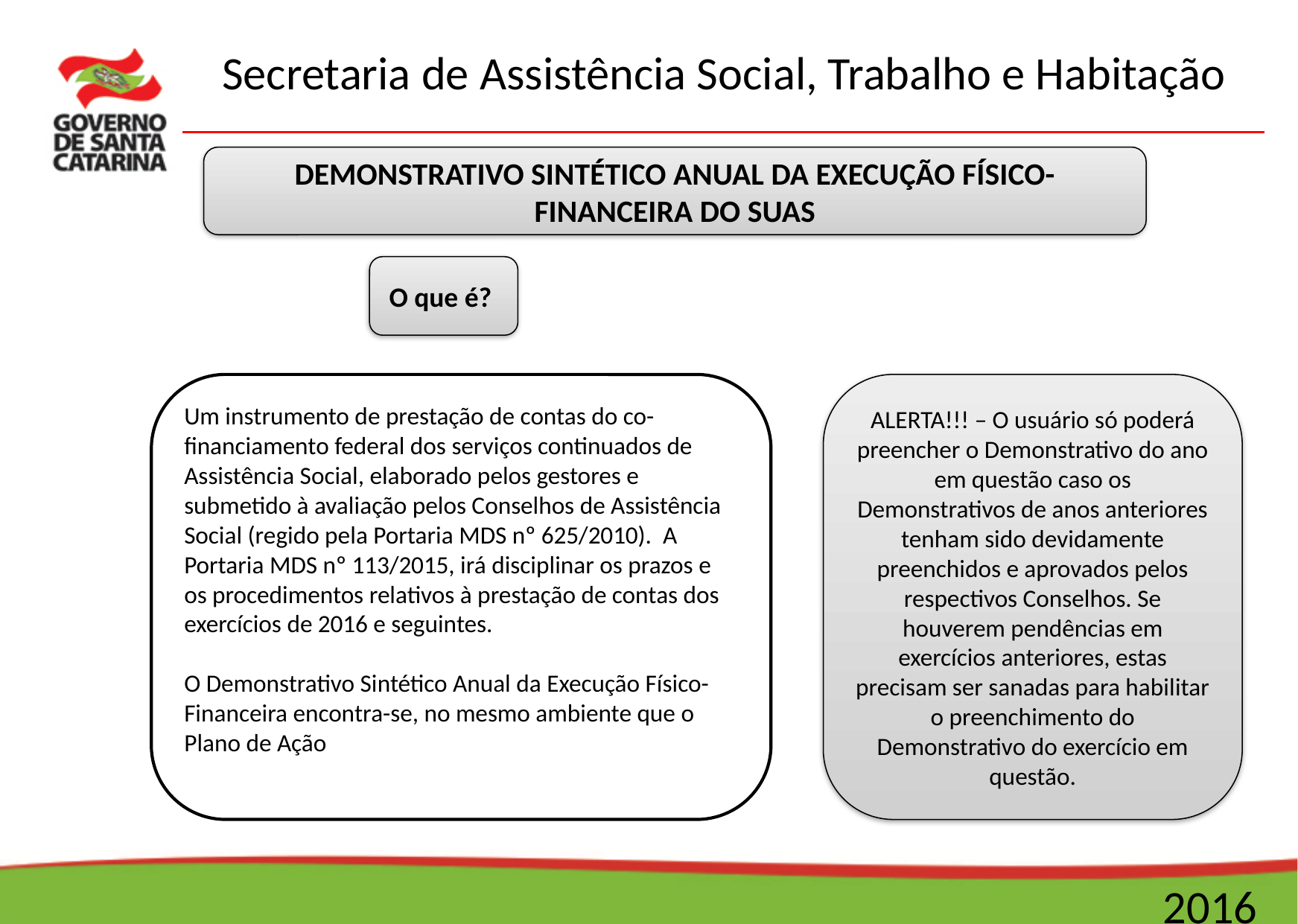

DEMONSTRATIVO SINTÉTICO ANUAL DA EXECUÇÃO FÍSICO-FINANCEIRA DO SUAS

O que é?
Um instrumento de prestação de contas do co-financiamento federal dos serviços continuados de Assistência Social, elaborado pelos gestores e submetido à avaliação pelos Conselhos de Assistência Social (regido pela Portaria MDS nº 625/2010).  A Portaria MDS nº 113/2015, irá disciplinar os prazos e os procedimentos relativos à prestação de contas dos exercícios de 2016 e seguintes.

O Demonstrativo Sintético Anual da Execução Físico-Financeira encontra-se, no mesmo ambiente que o Plano de Ação

ALERTA!!! – O usuário só poderá preencher o Demonstrativo do ano em questão caso os Demonstrativos de anos anteriores tenham sido devidamente preenchidos e aprovados pelos respectivos Conselhos. Se houverem pendências em exercícios anteriores, estas precisam ser sanadas para habilitar o preenchimento do Demonstrativo do exercício em questão.